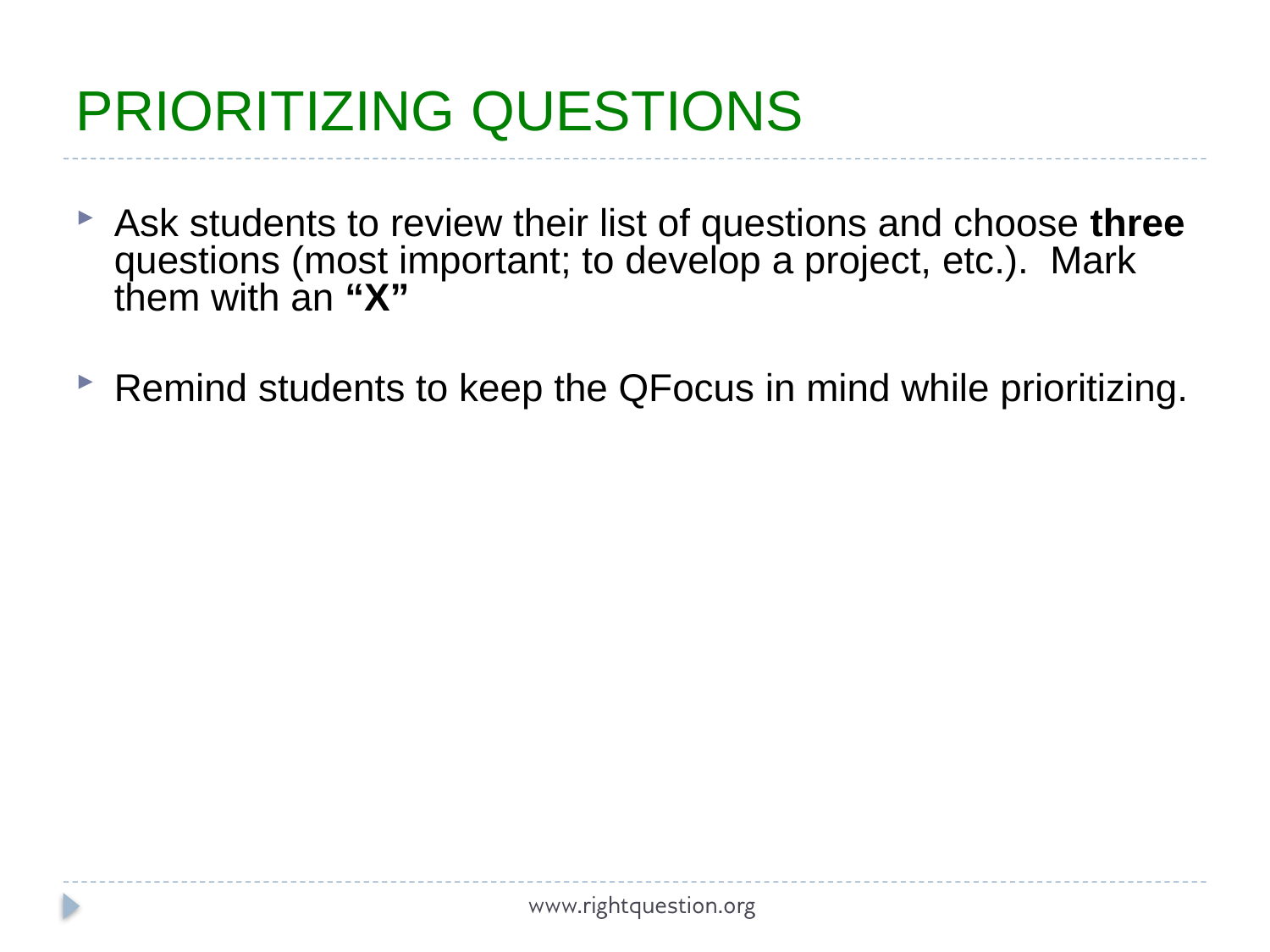

# PRIORITIZING QUESTIONS
Ask students to review their list of questions and choose three questions (most important; to develop a project, etc.).  Mark them with an “X”

Remind students to keep the QFocus in mind while prioritizing.

www.rightquestion.org